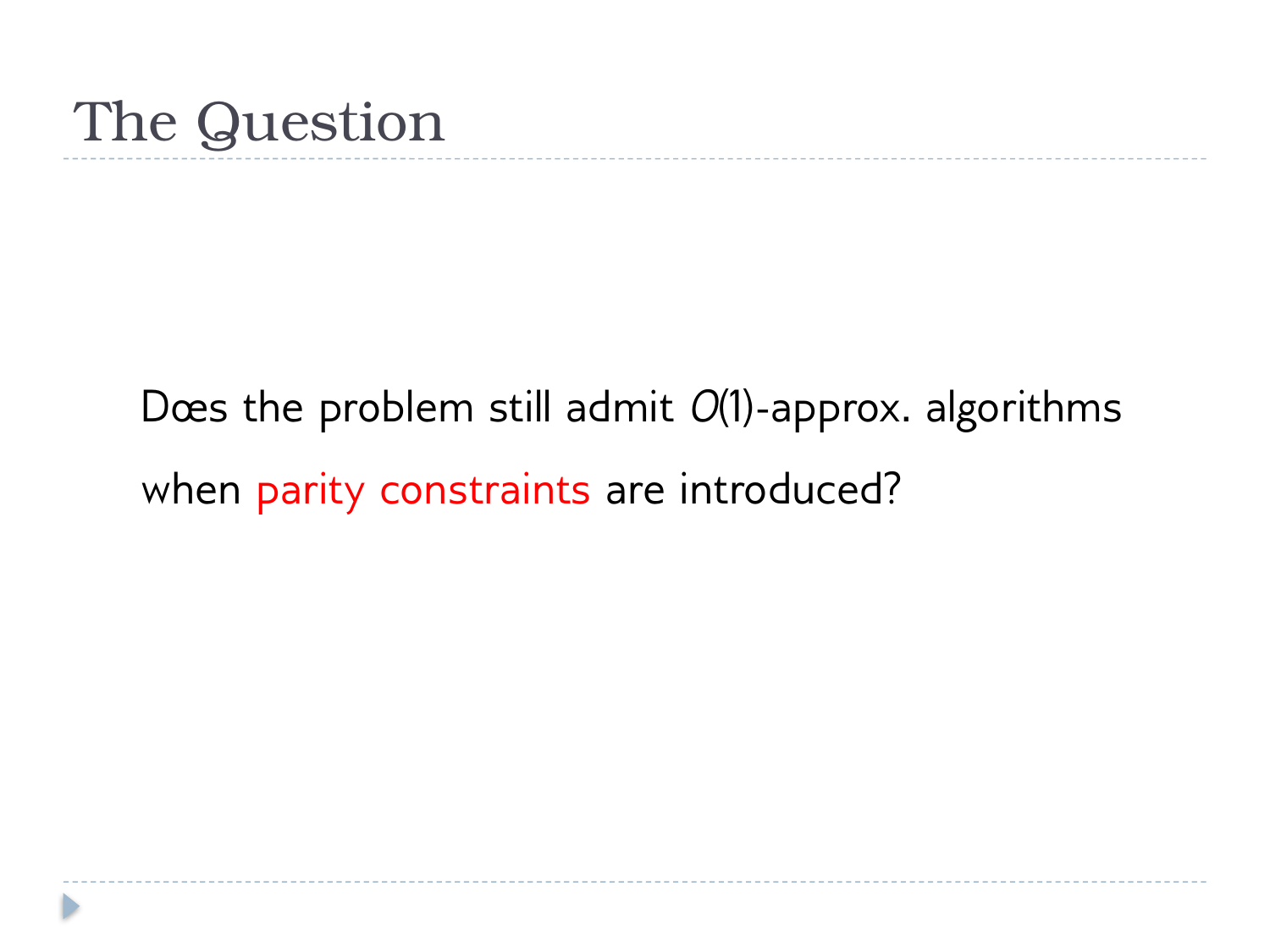

# The Question
Does the problem still admit O(1)-approx. algorithms when parity constraints are introduced?